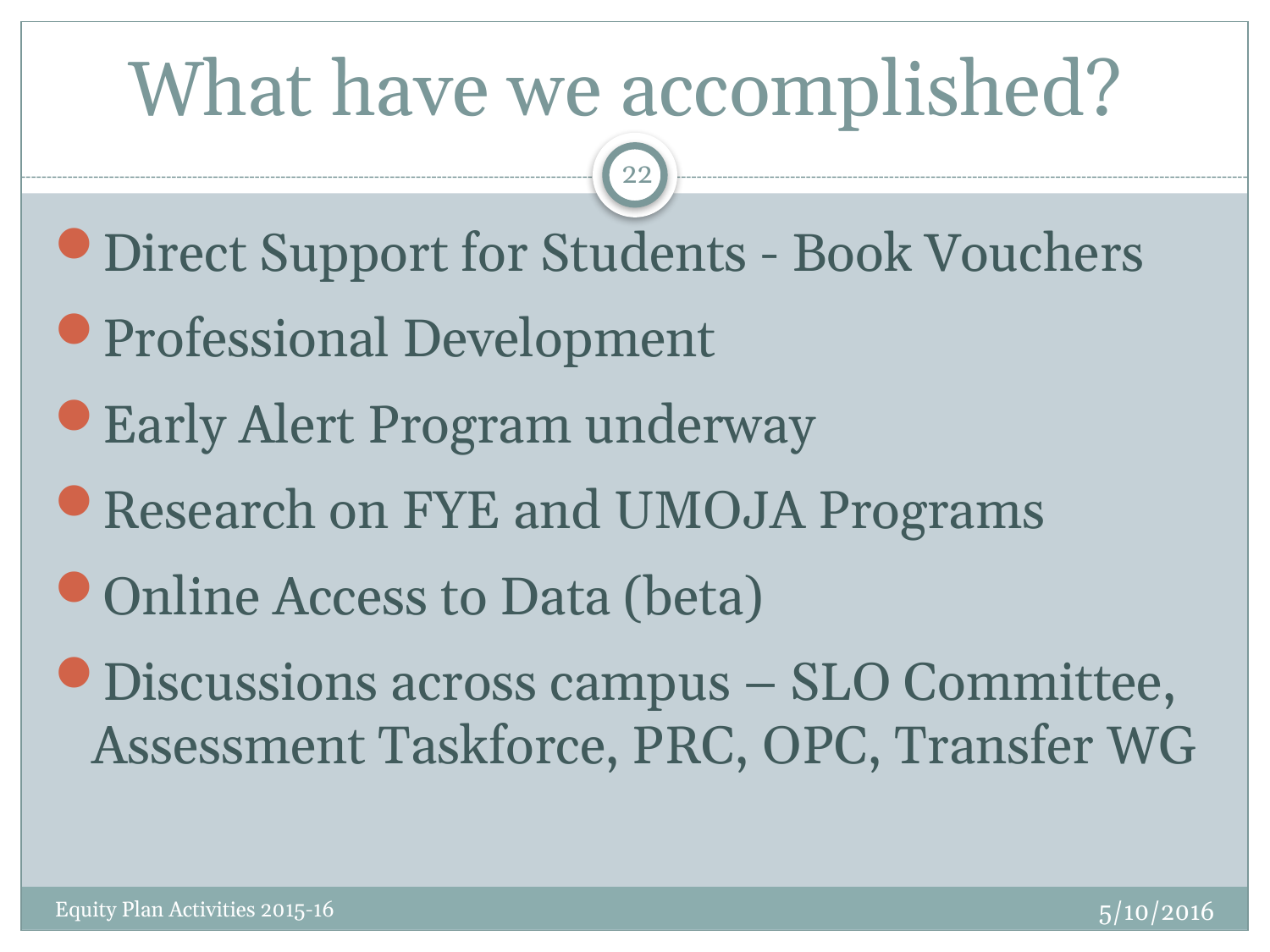

# What have we accomplished?
22
Direct Support for Students - Book Vouchers
Professional Development
Early Alert Program underway
Research on FYE and UMOJA Programs
Online Access to Data (beta)
Discussions across campus – SLO Committee, Assessment Taskforce, PRC, OPC, Transfer WG

5/10/2016
Equity Plan Activities 2015-16